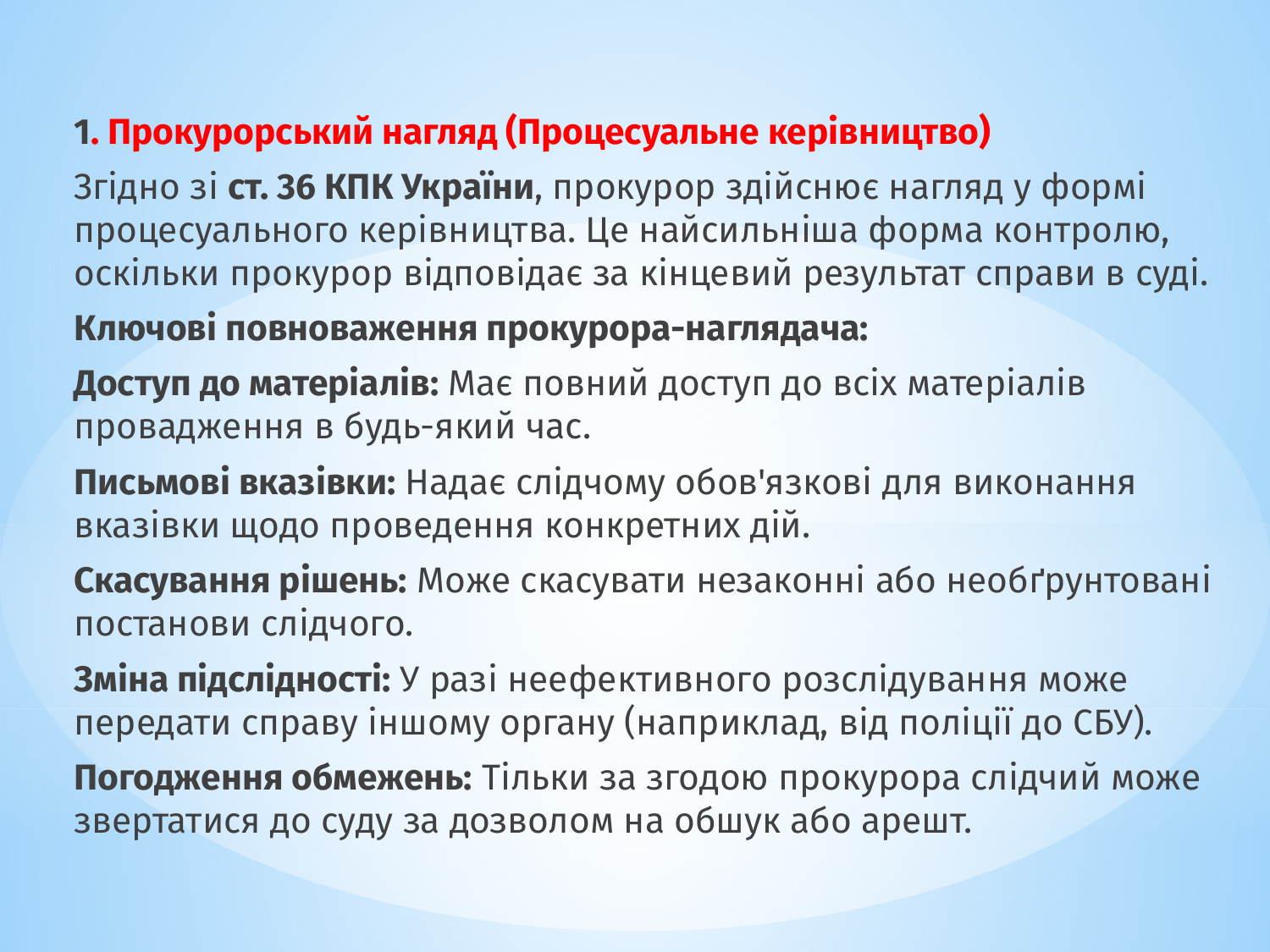

1. Прокурорський нагляд (Процесуальне керівництво)
Згідно зі ст. 36 КПК України, прокурор здійснює нагляд у формі процесуального керівництва. Це найсильніша форма контролю, оскільки прокурор відповідає за кінцевий результат справи в суді.
Ключові повноваження прокурора-наглядача:
Доступ до матеріалів: Має повний доступ до всіх матеріалів провадження в будь-який час.
Письмові вказівки: Надає слідчому обов'язкові для виконання вказівки щодо проведення конкретних дій.
Скасування рішень: Може скасувати незаконні або необґрунтовані постанови слідчого.
Зміна підслідності: У разі неефективного розслідування може передати справу іншому органу (наприклад, від поліції до СБУ).
Погодження обмежень: Тільки за згодою прокурора слідчий може звертатися до суду за дозволом на обшук або арешт.